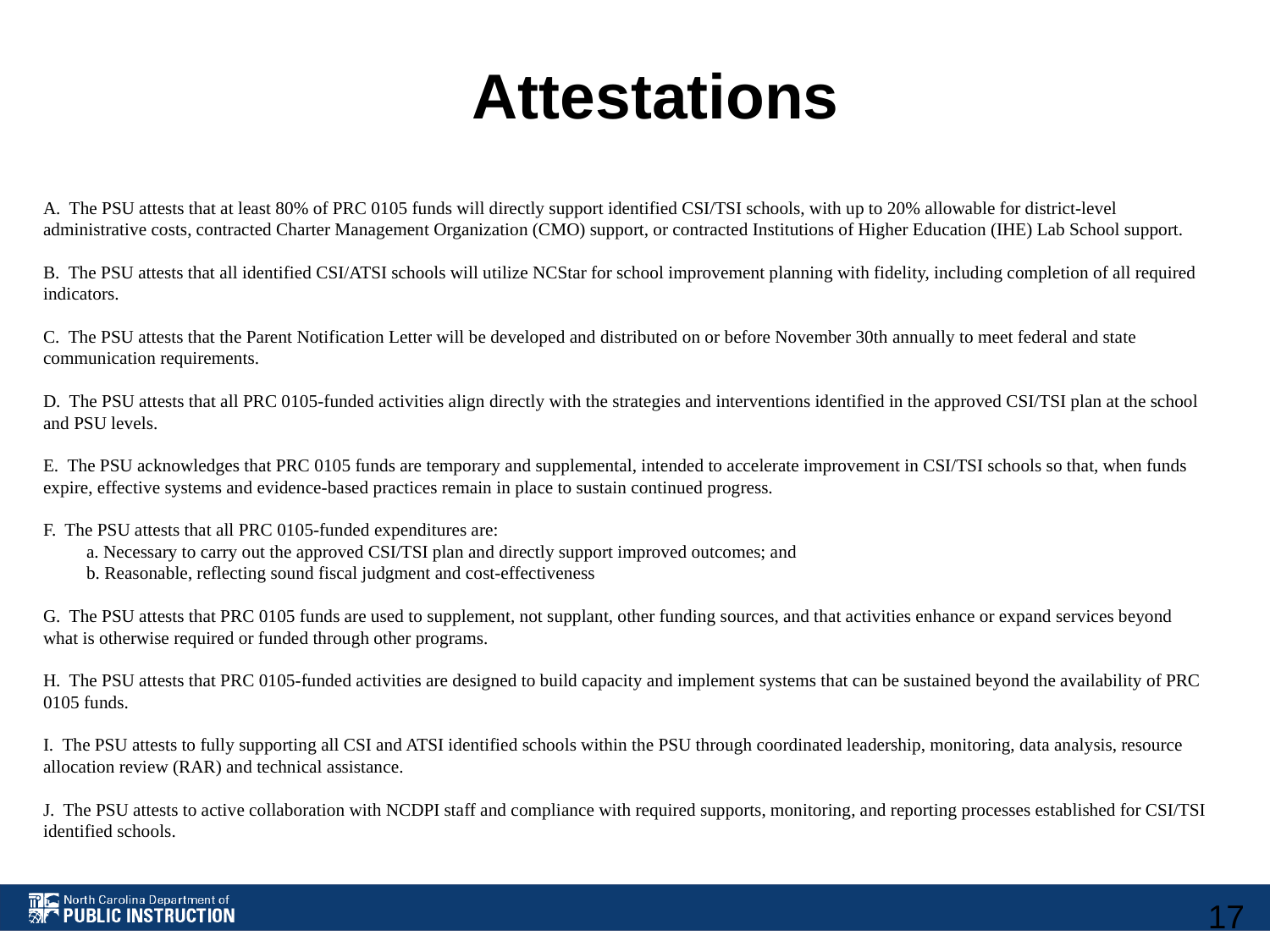

# Attestations
A.  The PSU attests that at least 80% of PRC 0105 funds will directly support identified CSI/TSI schools, with up to 20% allowable for district-level administrative costs, contracted Charter Management Organization (CMO) support, or contracted Institutions of Higher Education (IHE) Lab School support.

B.  The PSU attests that all identified CSI/ATSI schools will utilize NCStar for school improvement planning with fidelity, including completion of all required indicators.

C.  The PSU attests that the Parent Notification Letter will be developed and distributed on or before November 30th annually to meet federal and state communication requirements.

D.  The PSU attests that all PRC 0105-funded activities align directly with the strategies and interventions identified in the approved CSI/TSI plan at the school and PSU levels.

E.  The PSU acknowledges that PRC 0105 funds are temporary and supplemental, intended to accelerate improvement in CSI/TSI schools so that, when funds expire, effective systems and evidence-based practices remain in place to sustain continued progress.

F.  The PSU attests that all PRC 0105-funded expenditures are:
	a. Necessary to carry out the approved CSI/TSI plan and directly support improved outcomes; and
	b. Reasonable, reflecting sound fiscal judgment and cost-effectiveness

G.  The PSU attests that PRC 0105 funds are used to supplement, not supplant, other funding sources, and that activities enhance or expand services beyond what is otherwise required or funded through other programs.

H.  The PSU attests that PRC 0105-funded activities are designed to build capacity and implement systems that can be sustained beyond the availability of PRC 0105 funds.

I.  The PSU attests to fully supporting all CSI and ATSI identified schools within the PSU through coordinated leadership, monitoring, data analysis, resource allocation review (RAR) and technical assistance.

J.  The PSU attests to active collaboration with NCDPI staff and compliance with required supports, monitoring, and reporting processes established for CSI/TSI identified schools.

17